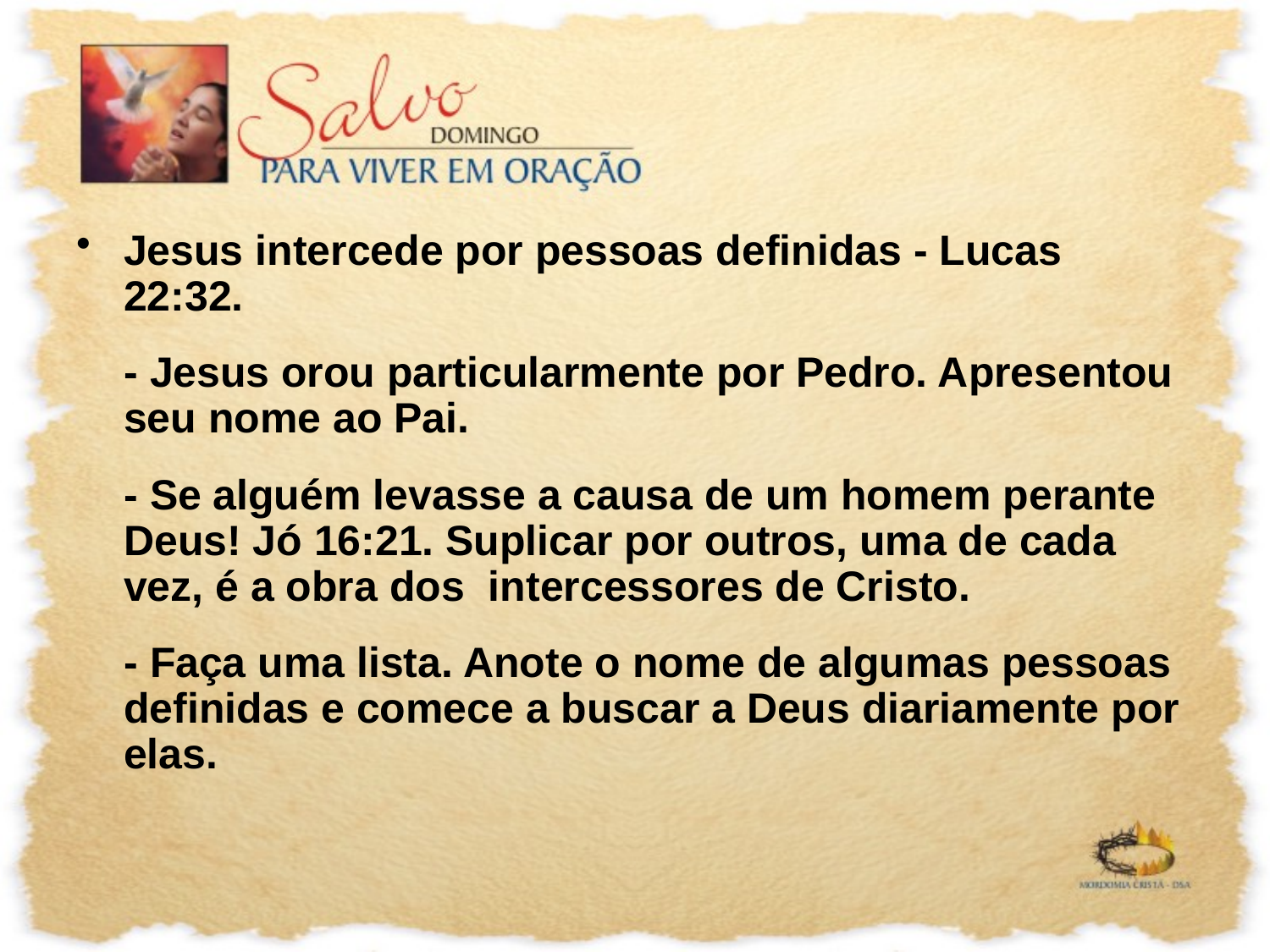

Jesus intercede por pessoas definidas - Lucas 22:32.

	- Jesus orou particularmente por Pedro. Apresentou seu nome ao Pai.

	- Se alguém levasse a causa de um homem perante Deus! Jó 16:21. Suplicar por outros, uma de cada vez, é a obra dos  intercessores de Cristo.

	- Faça uma lista. Anote o nome de algumas pessoas definidas e comece a buscar a Deus diariamente por elas.